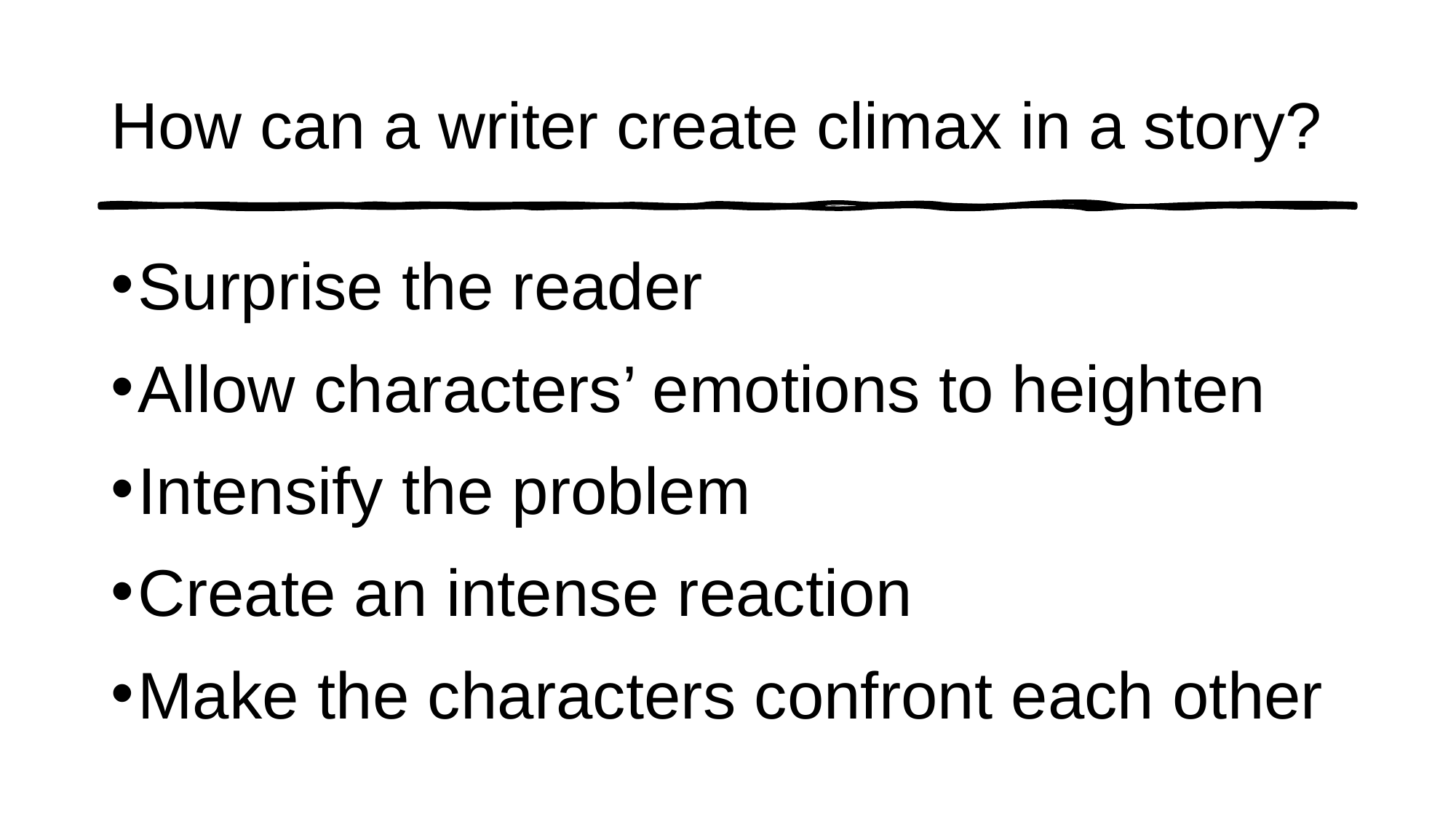

# How can a writer create climax in a story?
Surprise the reader
Allow characters’ emotions to heighten
Intensify the problem
Create an intense reaction
Make the characters confront each other